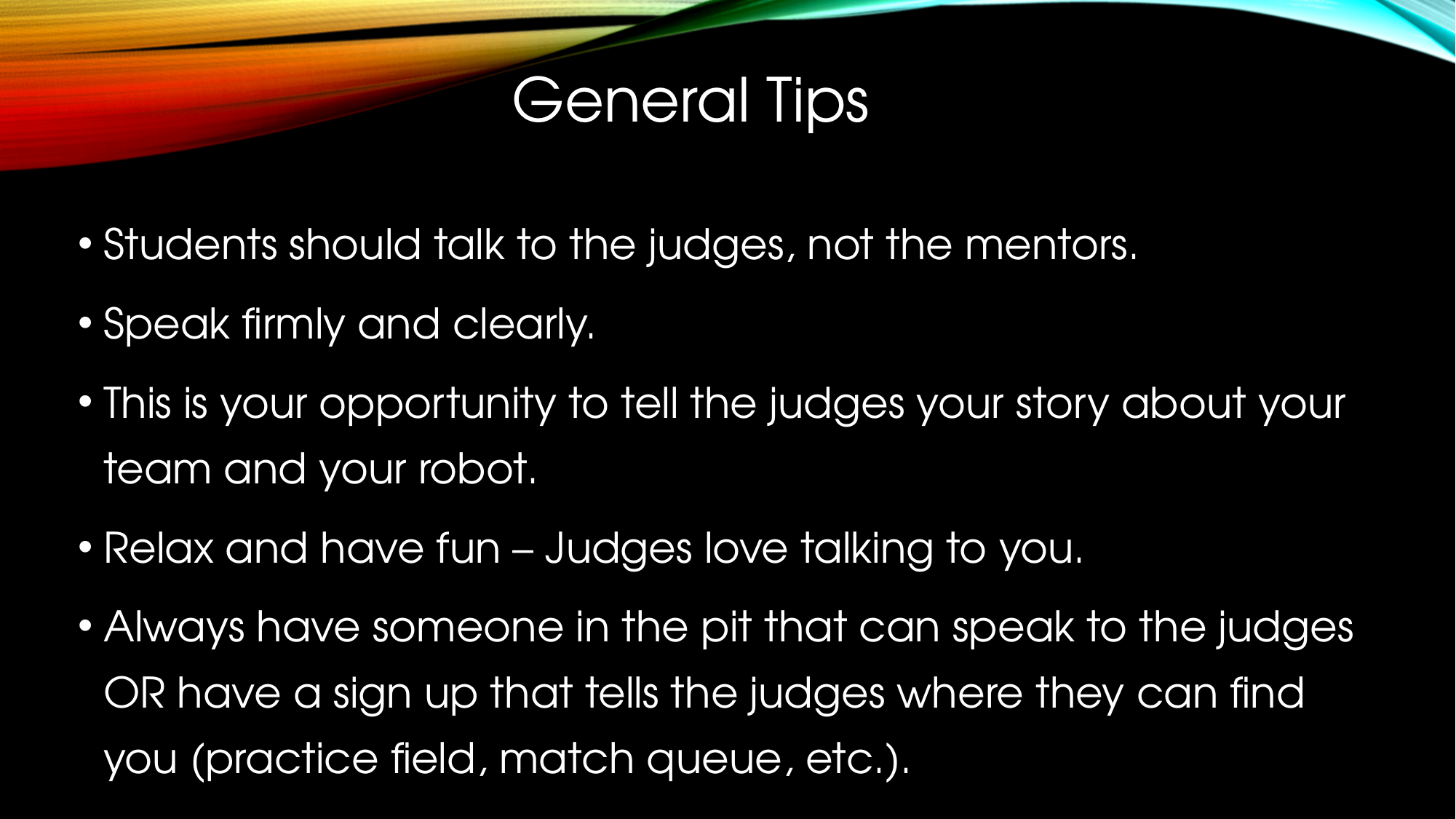

# General Tips
Students should talk to the judges, not the mentors.
Speak firmly and clearly.
This is your opportunity to tell the judges your story about your team and your robot.
Relax and have fun – Judges love talking to you.
Always have someone in the pit that can speak to the judges OR have a sign up that tells the judges where they can find you (practice field, match queue, etc.).